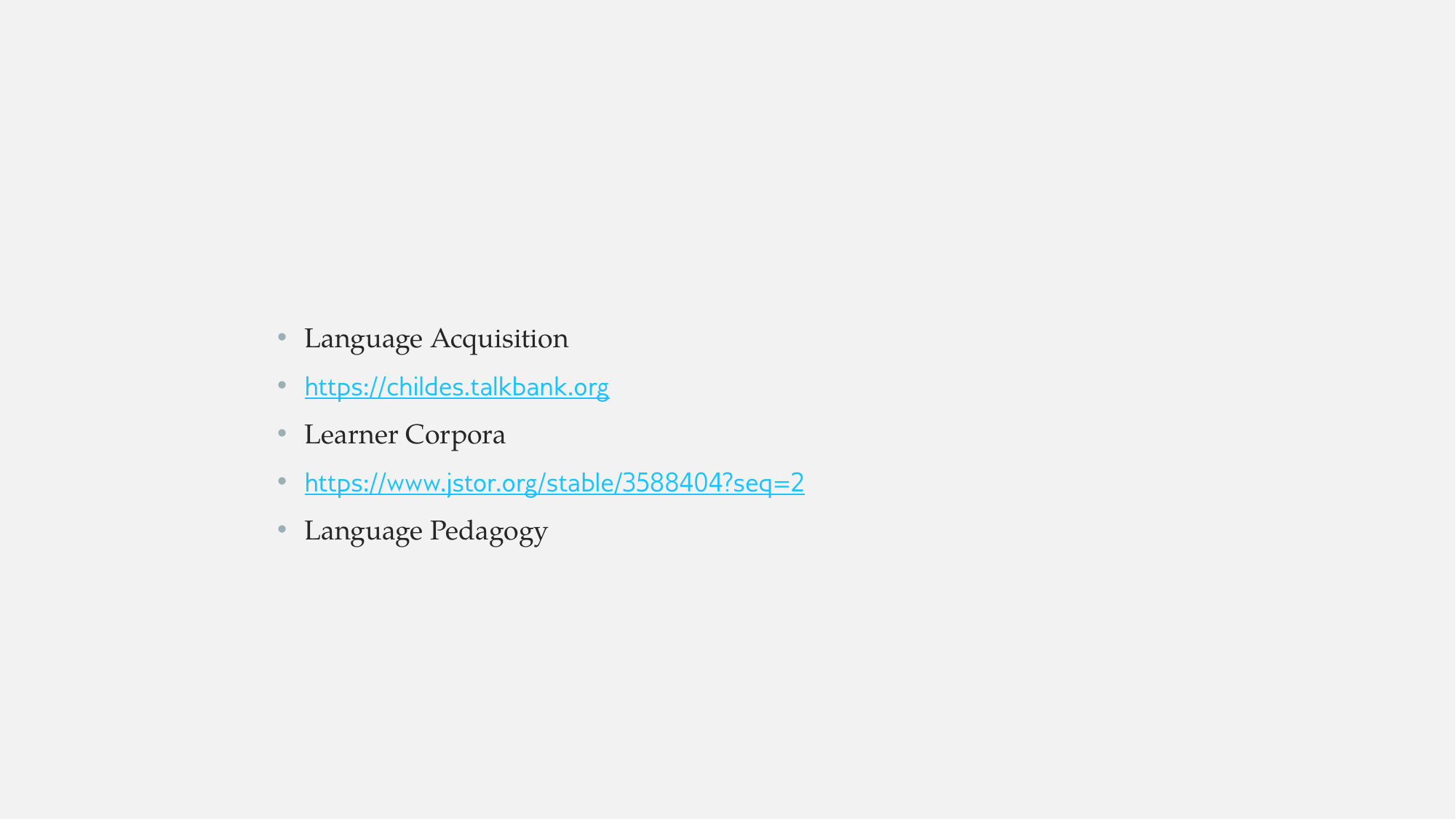

#
Language Acquisition
https://childes.talkbank.org
Learner Corpora
https://www.jstor.org/stable/3588404?seq=2
Language Pedagogy